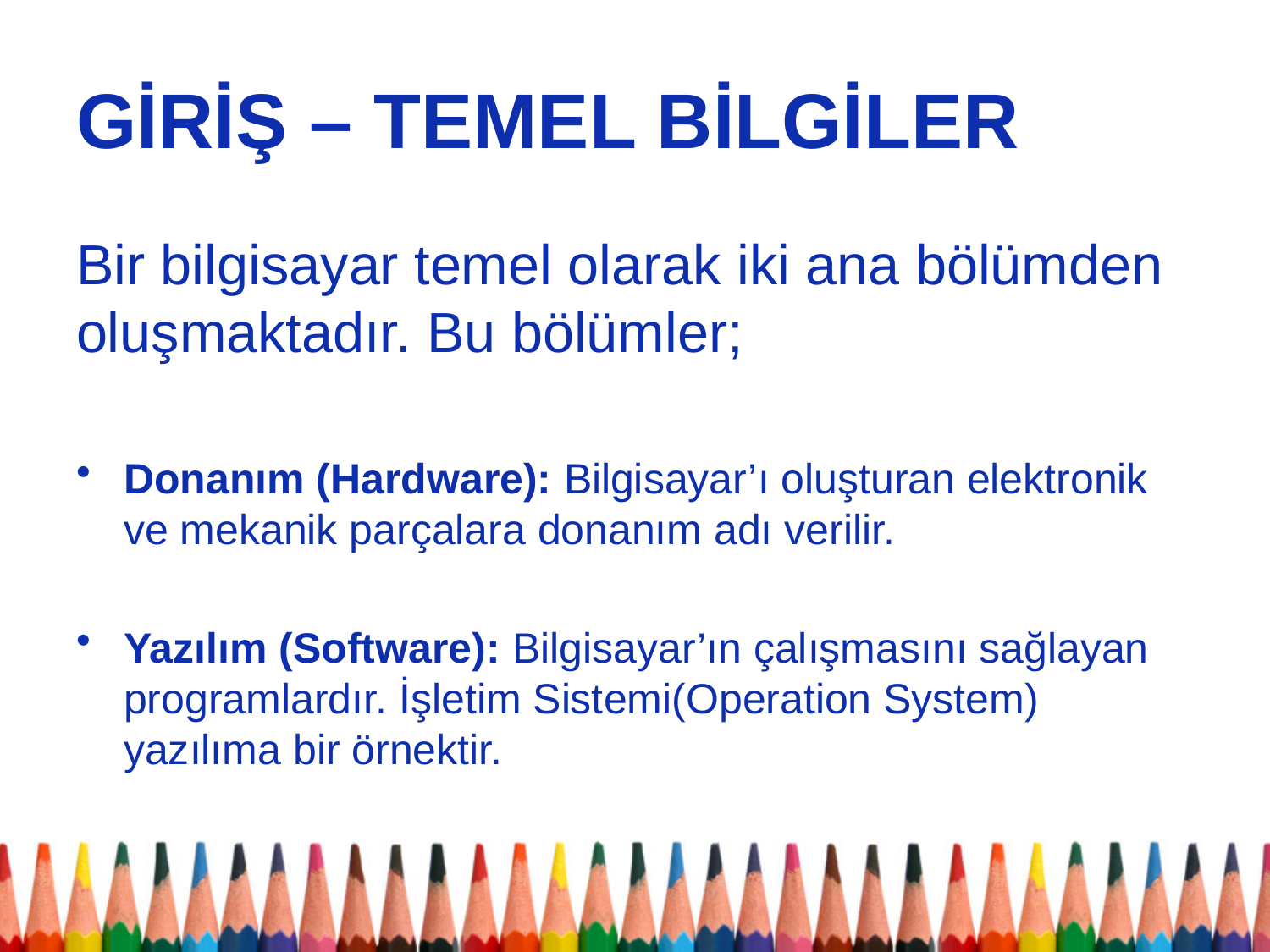

# GİRİŞ – TEMEL BİLGİLER
Bir bilgisayar temel olarak iki ana bölümden oluşmaktadır. Bu bölümler;

Donanım (Hardware): Bilgisayar’ı oluşturan elektronik ve mekanik parçalara donanım adı verilir.

Yazılım (Software): Bilgisayar’ın çalışmasını sağlayan programlardır. İşletim Sistemi(Operation System) yazılıma bir örnektir.